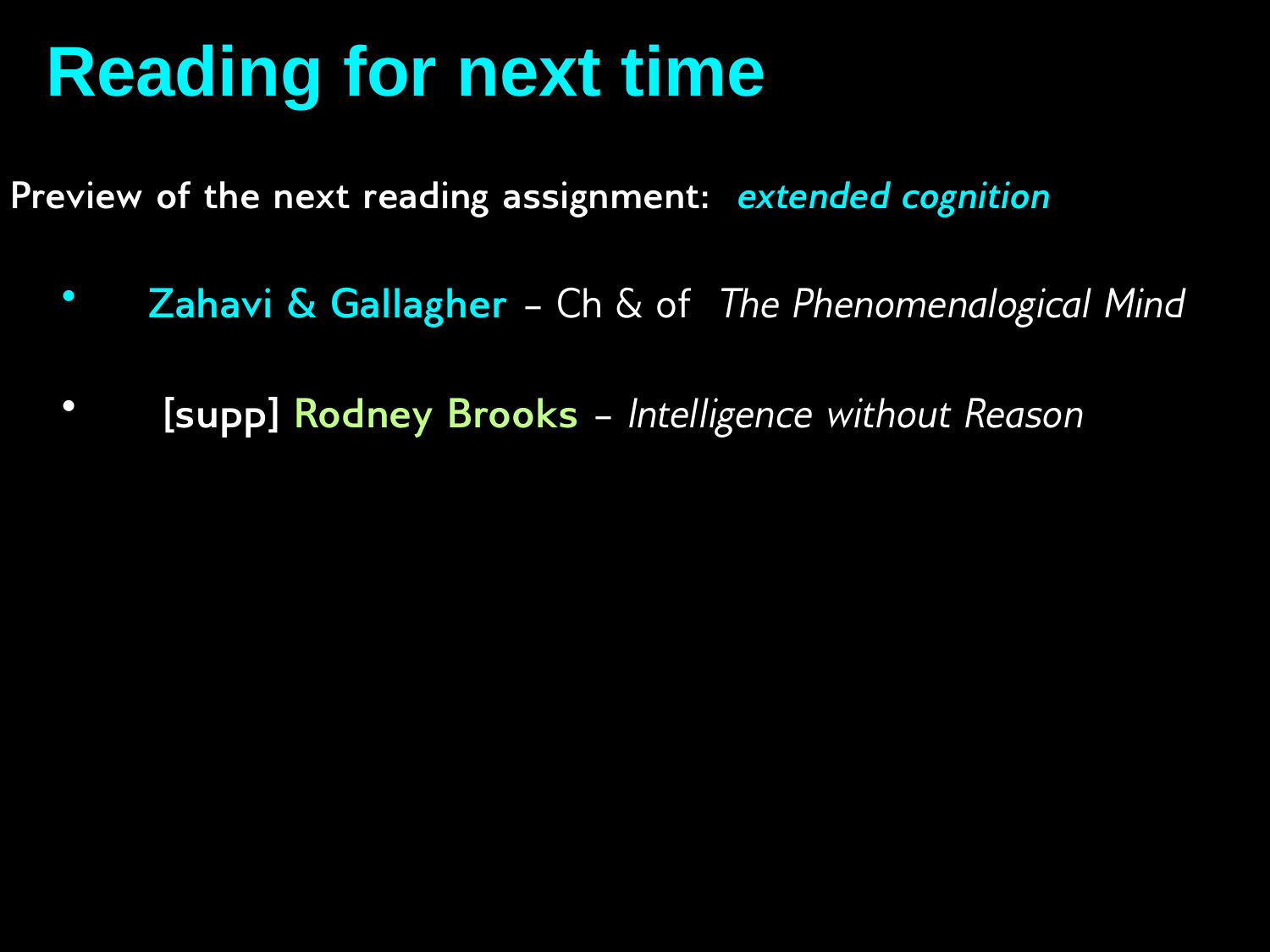

# Reading for next time
Preview of the next reading assignment:  extended cognition
Zahavi & Gallagher – Ch & of  The Phenomenalogical Mind
 [supp] Rodney Brooks – Intelligence without Reason